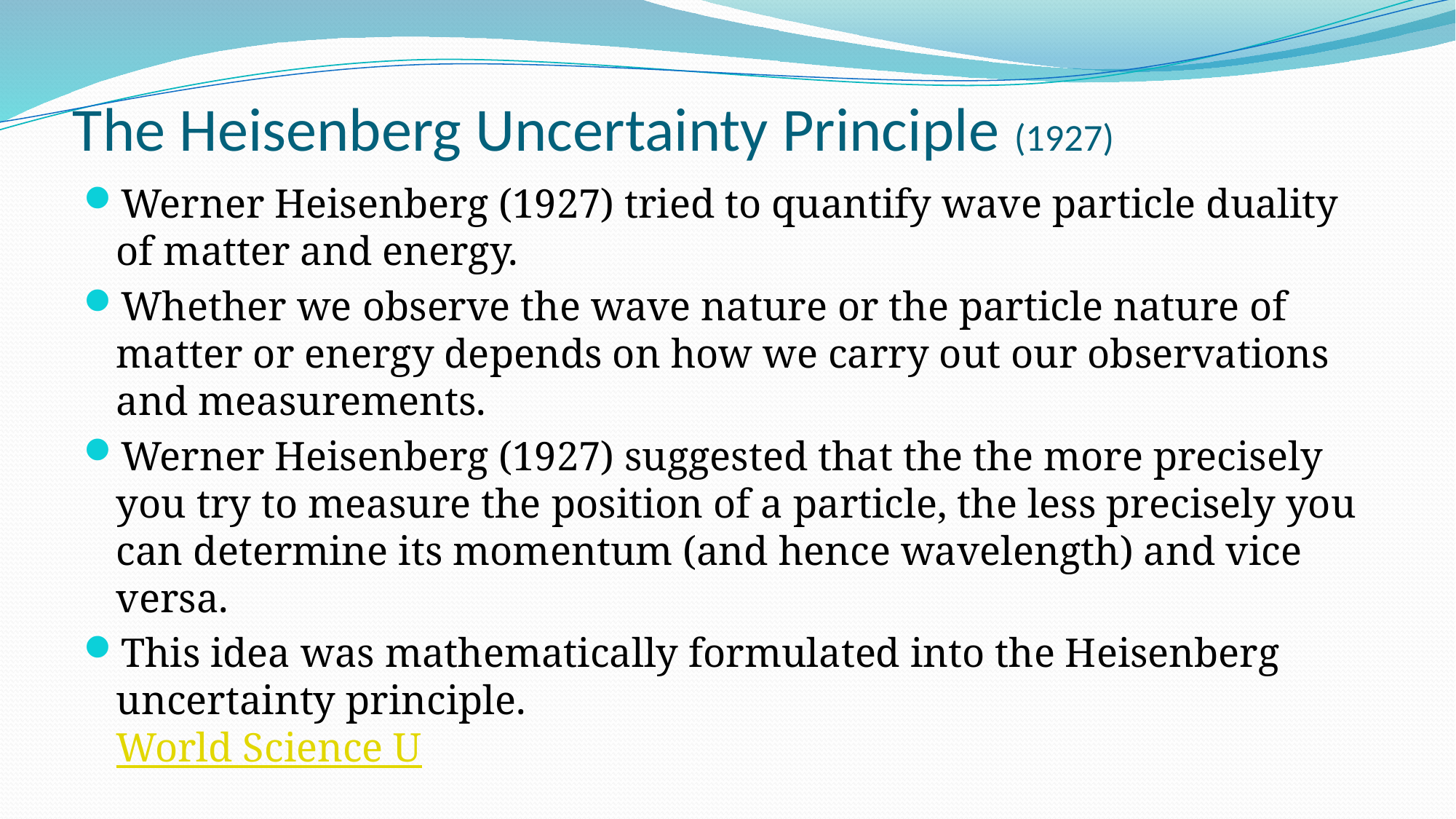

# The Heisenberg Uncertainty Principle (1927)
Werner Heisenberg (1927) tried to quantify wave particle duality of matter and energy.
Whether we observe the wave nature or the particle nature of matter or energy depends on how we carry out our observations and measurements.
Werner Heisenberg (1927) suggested that the the more precisely you try to measure the position of a particle, the less precisely you can determine its momentum (and hence wavelength) and vice versa.
This idea was mathematically formulated into the Heisenberg uncertainty principle.   					World Science U